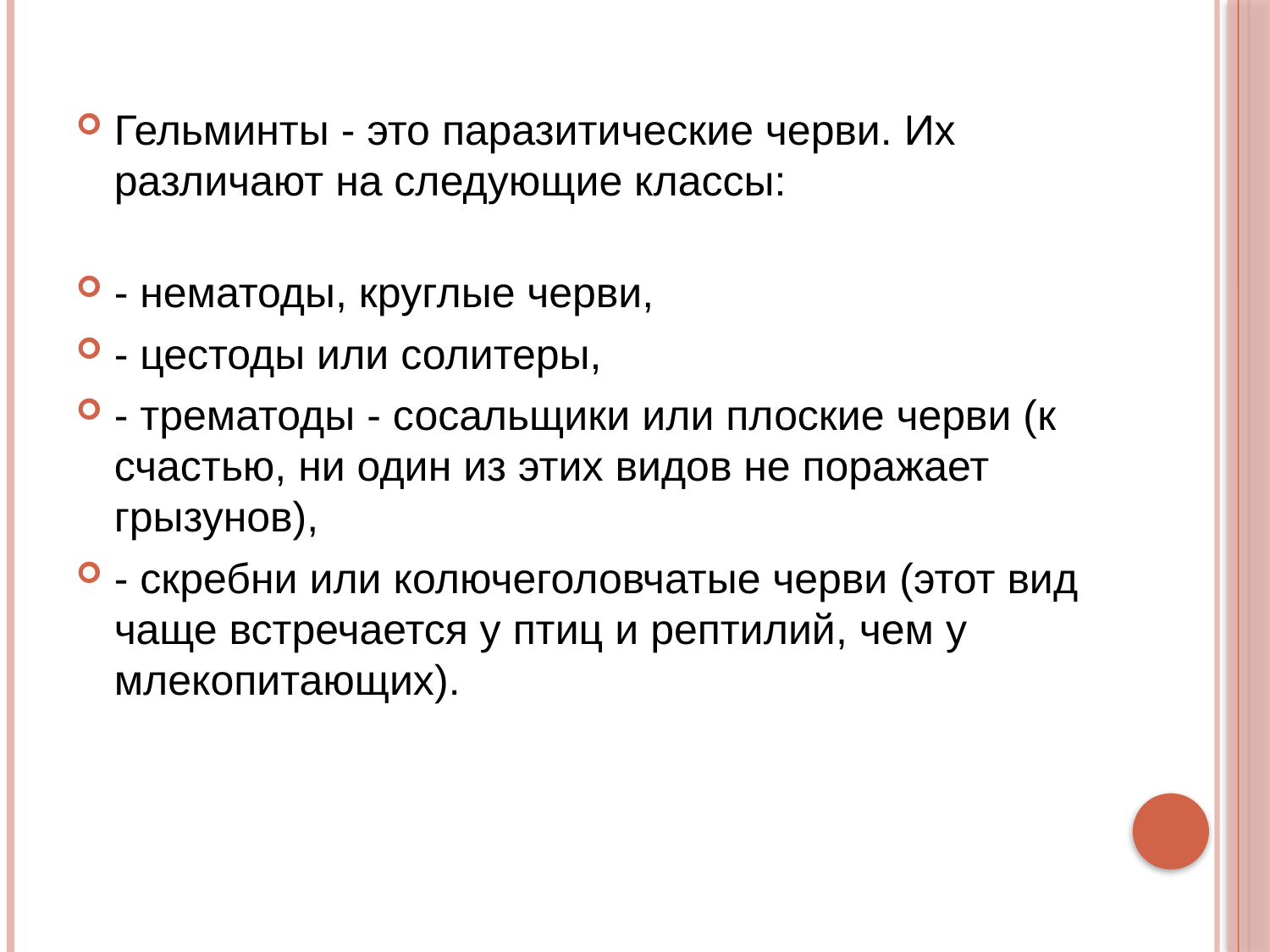

Гельминты - это паразитические черви. Их различают на следующие классы:
- нематоды, круглые черви,
- цестоды или солитеры,
- трематоды - сосальщики или плоские черви (к счастью, ни один из этих видов не поражает грызунов),
- скребни или колючеголовчатые черви (этот вид чаще встречается у птиц и рептилий, чем у млекопитающих).